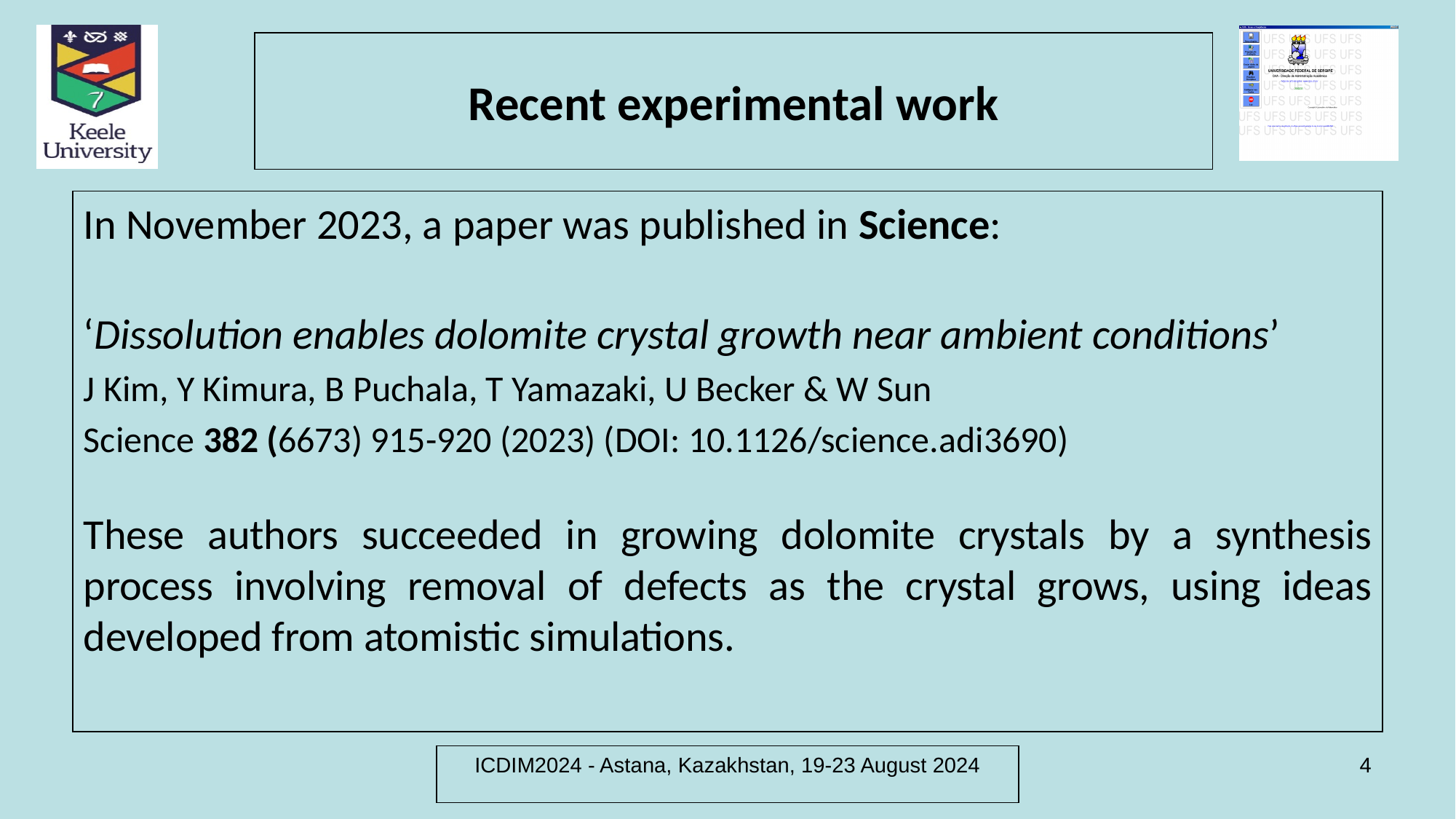

# Recent experimental work
In November 2023, a paper was published in Science:

‘Dissolution enables dolomite crystal growth near ambient conditions’
J Kim, Y Kimura, B Puchala, T Yamazaki, U Becker & W Sun
Science 382 (6673) 915-920 (2023) (DOI: 10.1126/science.adi3690)

These authors succeeded in growing dolomite crystals by a synthesis process involving removal of defects as the crystal grows, using ideas developed from atomistic simulations.
ICDIM2024 - Astana, Kazakhstan, 19-23 August 2024
4